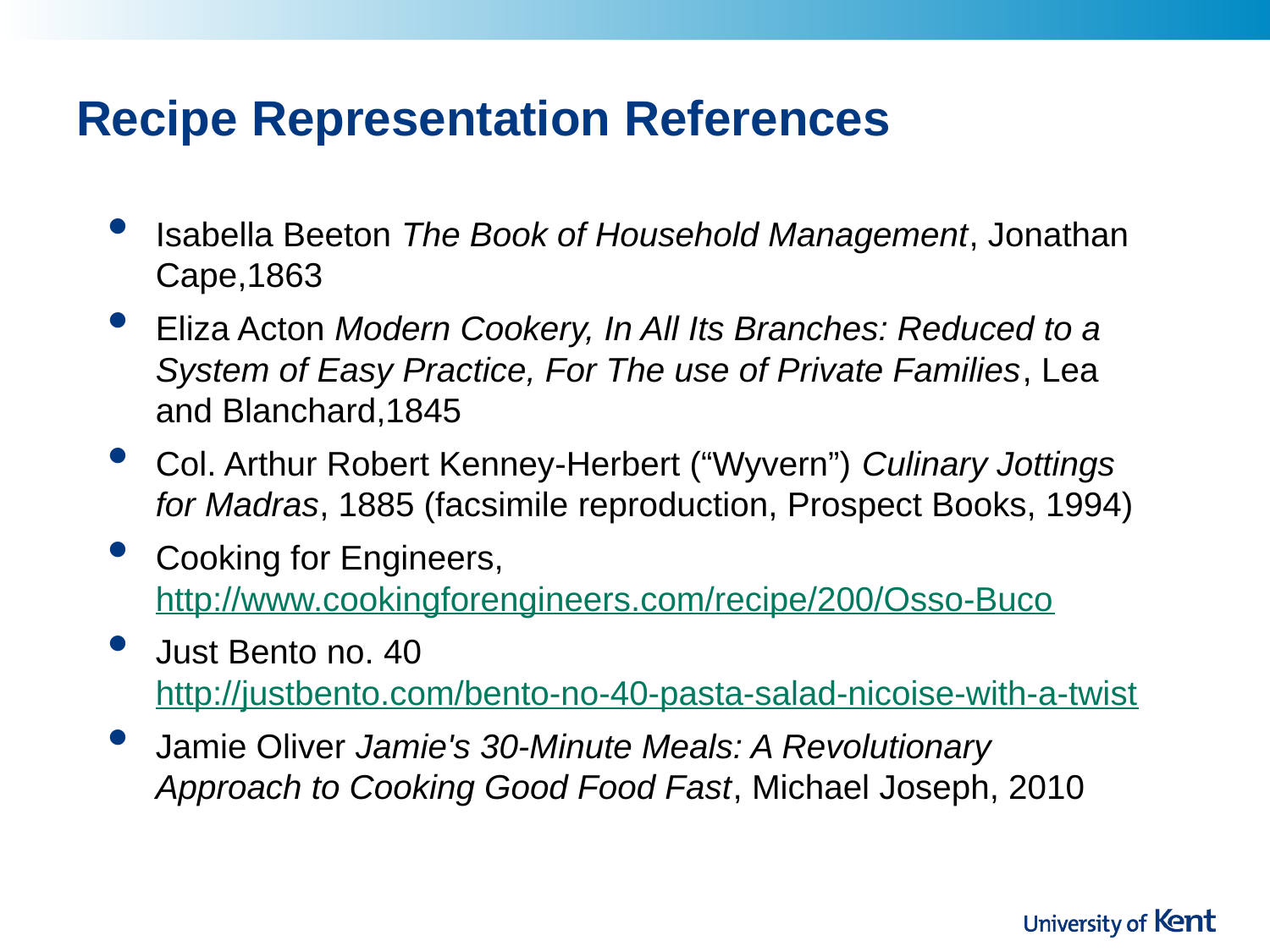

# Recipe Representation References
Isabella Beeton The Book of Household Management, Jonathan Cape,1863
Eliza Acton Modern Cookery, In All Its Branches: Reduced to a System of Easy Practice, For The use of Private Families, Lea and Blanchard,1845
Col. Arthur Robert Kenney-Herbert (“Wyvern”) Culinary Jottings for Madras, 1885 (facsimile reproduction, Prospect Books, 1994)
Cooking for Engineers, http://www.cookingforengineers.com/recipe/200/Osso-Buco
Just Bento no. 40
http://justbento.com/bento-no-40-pasta-salad-nicoise-with-a-twist
Jamie Oliver Jamie's 30-Minute Meals: A Revolutionary Approach to Cooking Good Food Fast, Michael Joseph, 2010